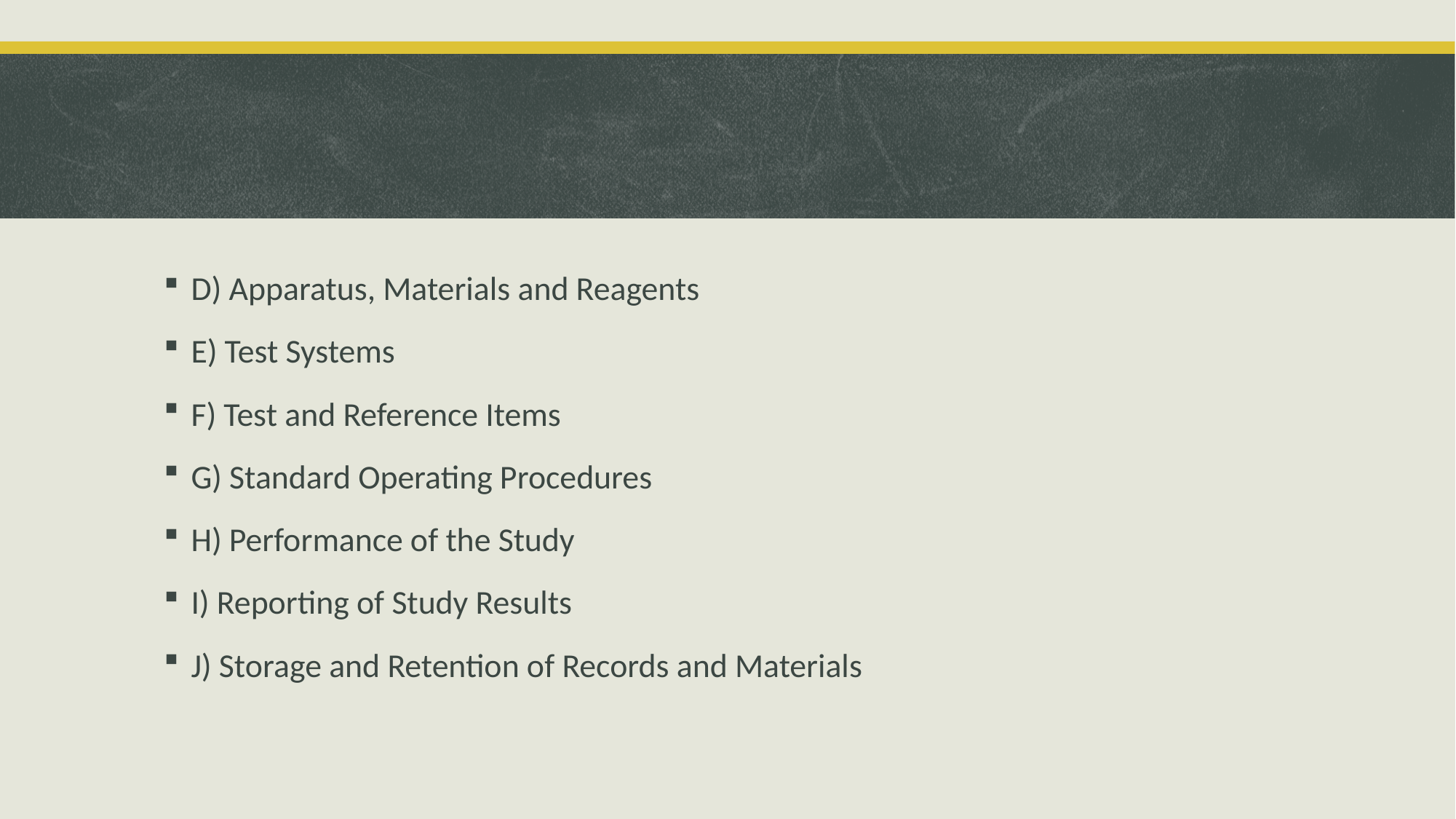

D) Apparatus, Materials and Reagents
E) Test Systems
F) Test and Reference Items
G) Standard Operating Procedures
H) Performance of the Study
I) Reporting of Study Results
J) Storage and Retention of Records and Materials